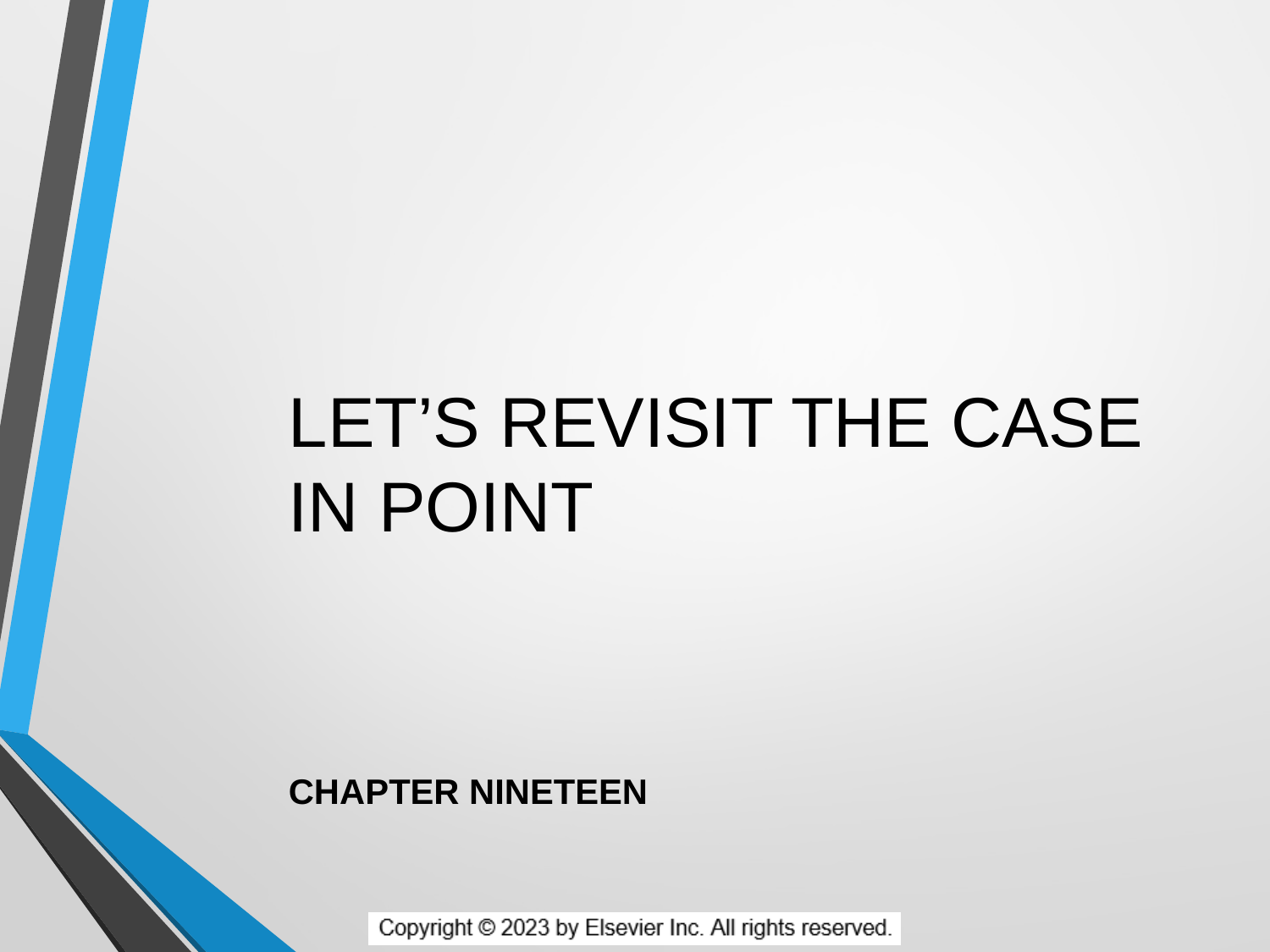

# LET’S REVISIT THE CASE IN POINT
CHAPTER NINETEEN